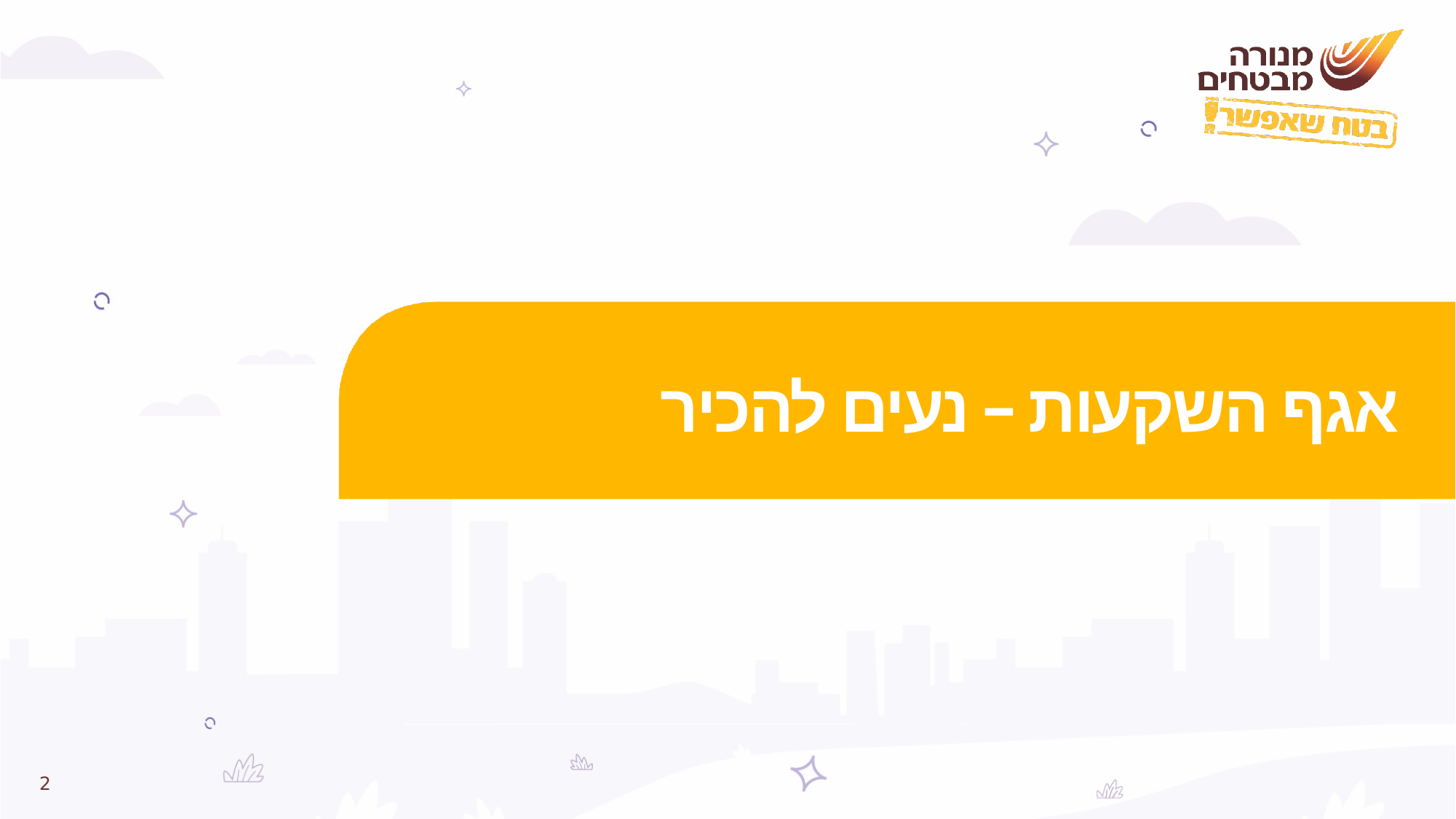

# אגף השקעות – נעים להכיר
2